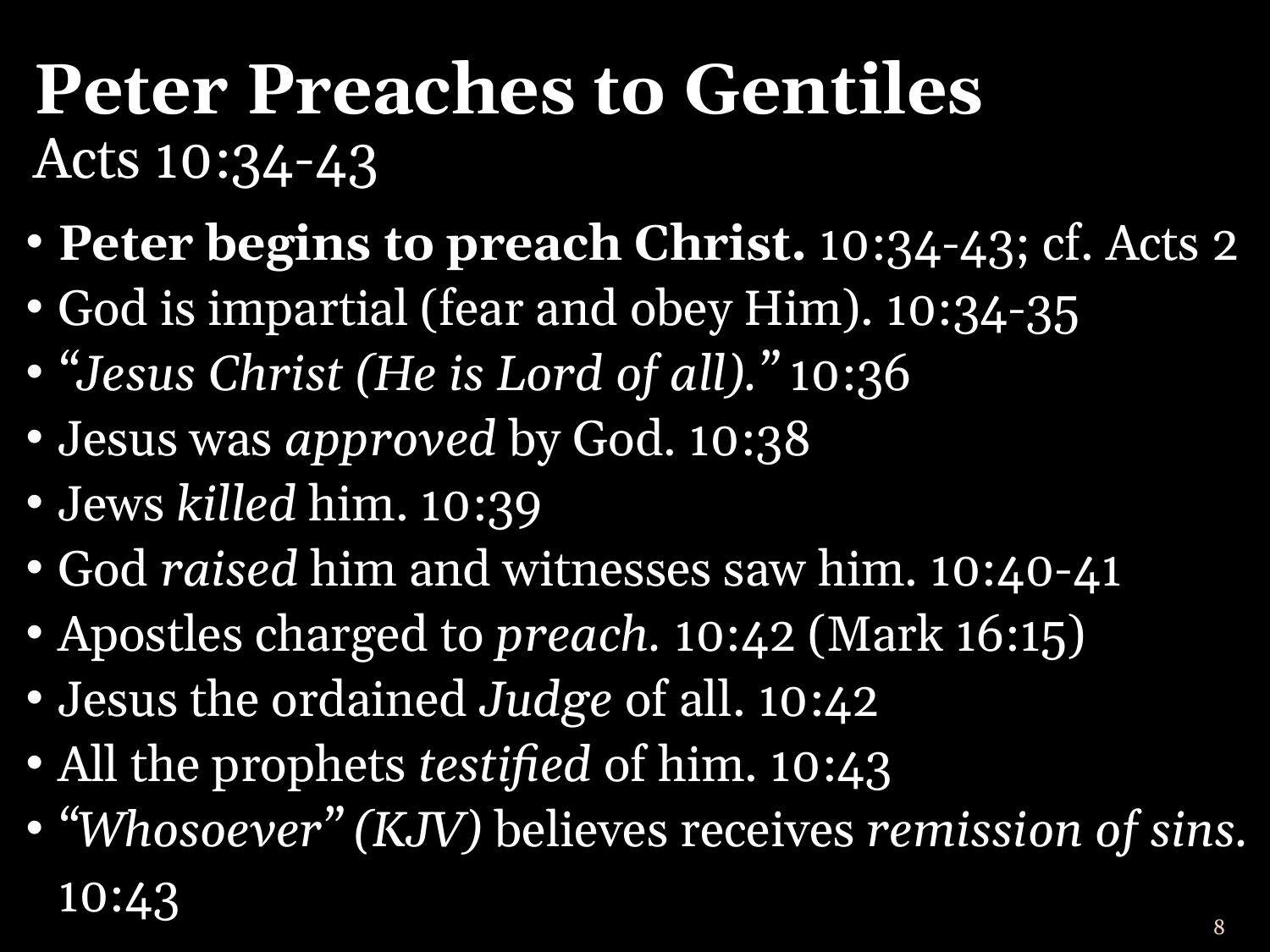

# Peter Preaches to Gentiles Acts 10:34-43
Peter begins to preach Christ. 10:34-43; cf. Acts 2
God is impartial (fear and obey Him). 10:34-35
“Jesus Christ (He is Lord of all).” 10:36
Jesus was approved by God. 10:38
Jews killed him. 10:39
God raised him and witnesses saw him. 10:40-41
Apostles charged to preach. 10:42 (Mark 16:15)
Jesus the ordained Judge of all. 10:42
All the prophets testified of him. 10:43
“Whosoever” (KJV) believes receives remission of sins. 10:43
8